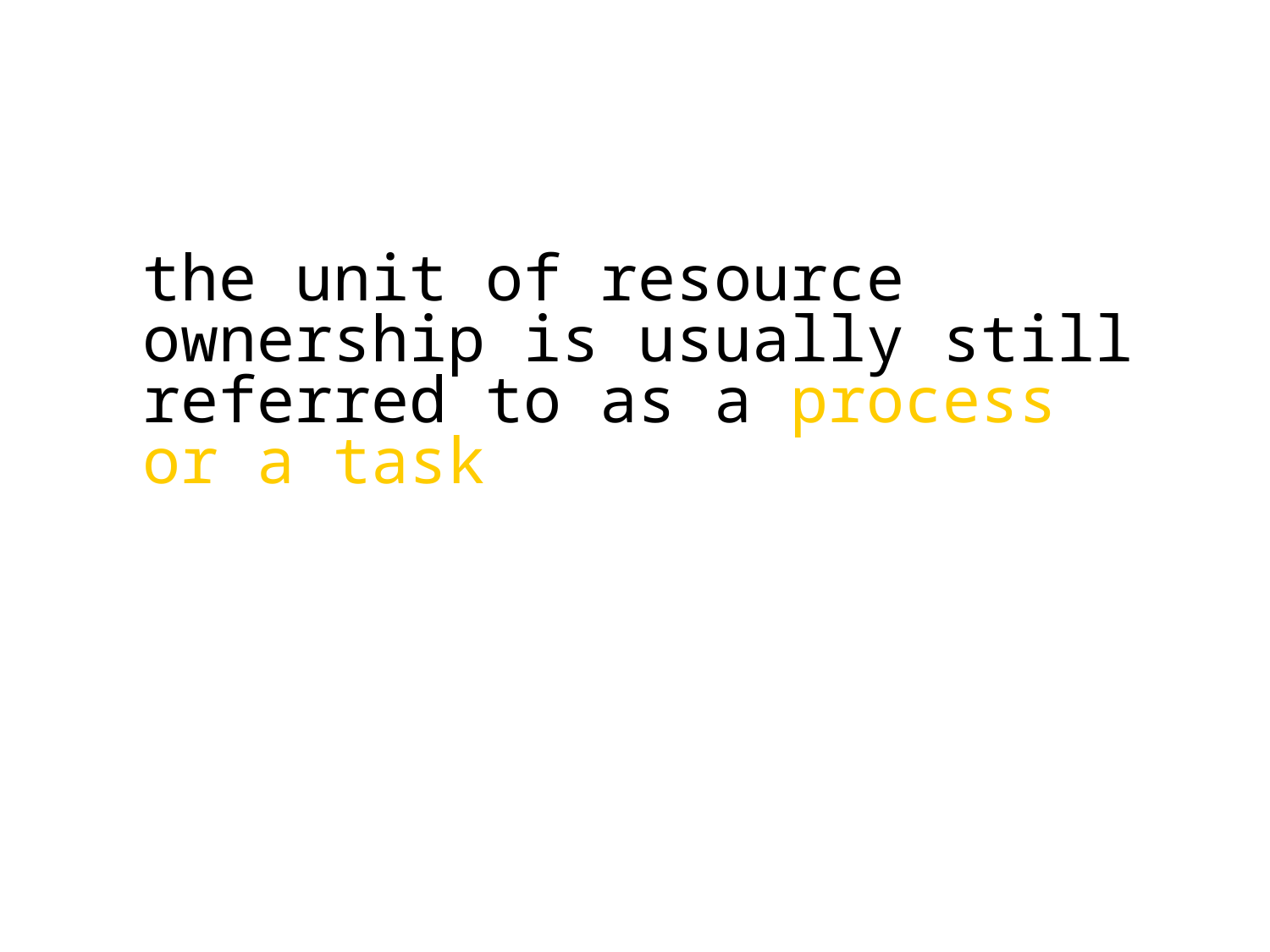

the unit of resource ownership is usually still referred to as a process or a task